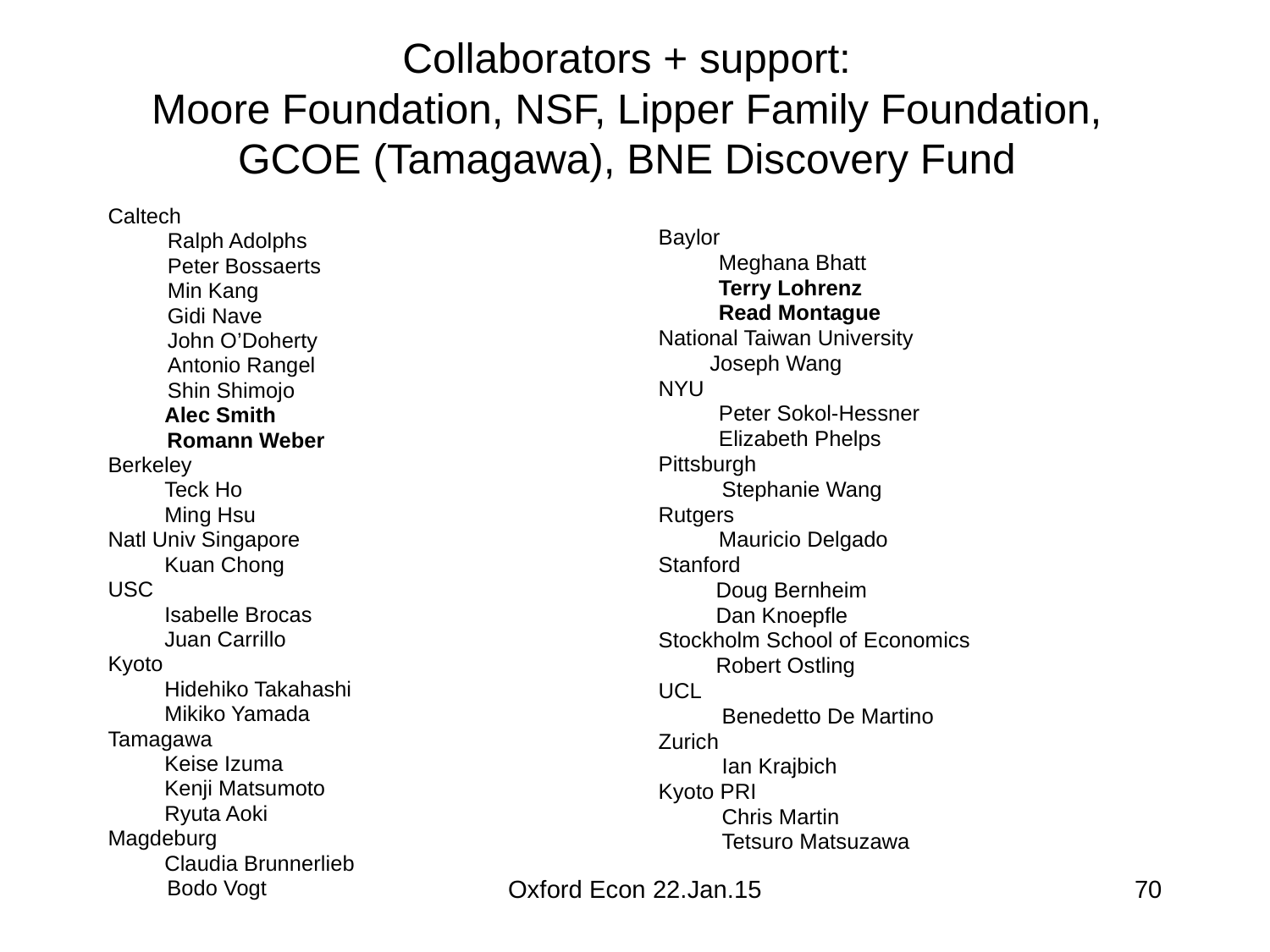

# Collaborators + support: Moore Foundation, NSF, Lipper Family Foundation, GCOE (Tamagawa), BNE Discovery Fund
Caltech
Ralph Adolphs
Peter Bossaerts
Min Kang
Gidi Nave
John O’Doherty
Antonio Rangel
Shin Shimojo
	  Alec Smith
          Romann Weber
Berkeley
	  Teck Ho
	  Ming Hsu
Natl Univ Singapore
	  Kuan Chong
USC
	  Isabelle Brocas
	  Juan Carrillo
Kyoto
	  Hidehiko Takahashi
	  Mikiko Yamada
Tamagawa
	  Keise Izuma
	  Kenji Matsumoto
	  Ryuta Aoki
Magdeburg
	  Claudia Brunnerlieb
          Bodo Vogt

Baylor
Meghana Bhatt
Terry Lohrenz
Read Montague
National Taiwan University
	 Joseph Wang
NYU
Peter Sokol-Hessner
Elizabeth Phelps
Pittsburgh
	   Stephanie Wang
Rutgers
Mauricio Delgado
Stanford
	  Doug Bernheim
	  Dan Knoepfle
Stockholm School of Economics
	  Robert Ostling
UCL
	   Benedetto De Martino
Zurich
	   Ian Krajbich
Kyoto PRI
	   Chris Martin
	   Tetsuro Matsuzawa

Oxford Econ 22.Jan.15
70